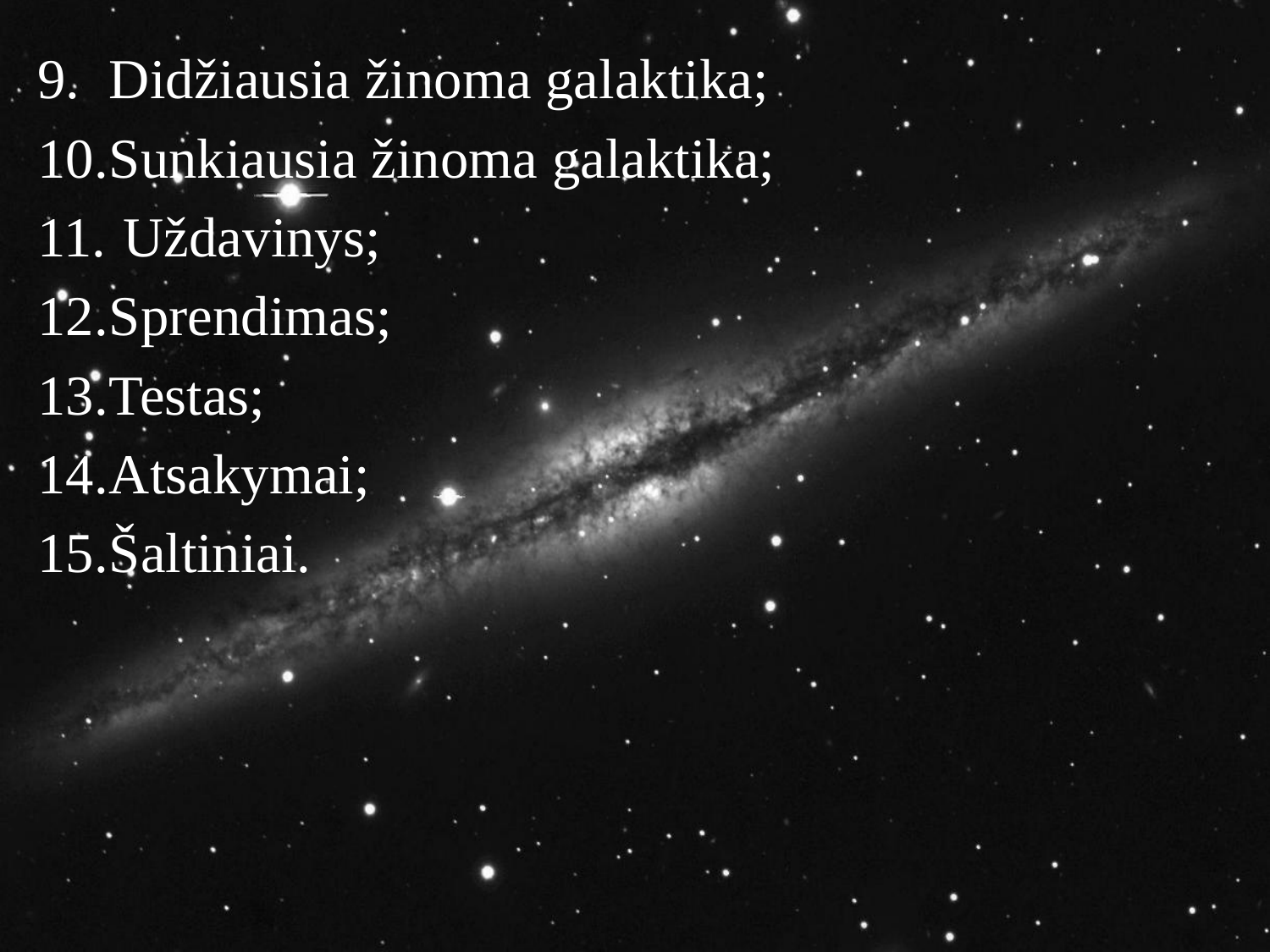

Didžiausia žinoma galaktika;
Sunkiausia žinoma galaktika;
 Uždavinys;
Sprendimas;
Testas;
Atsakymai;
Šaltiniai.